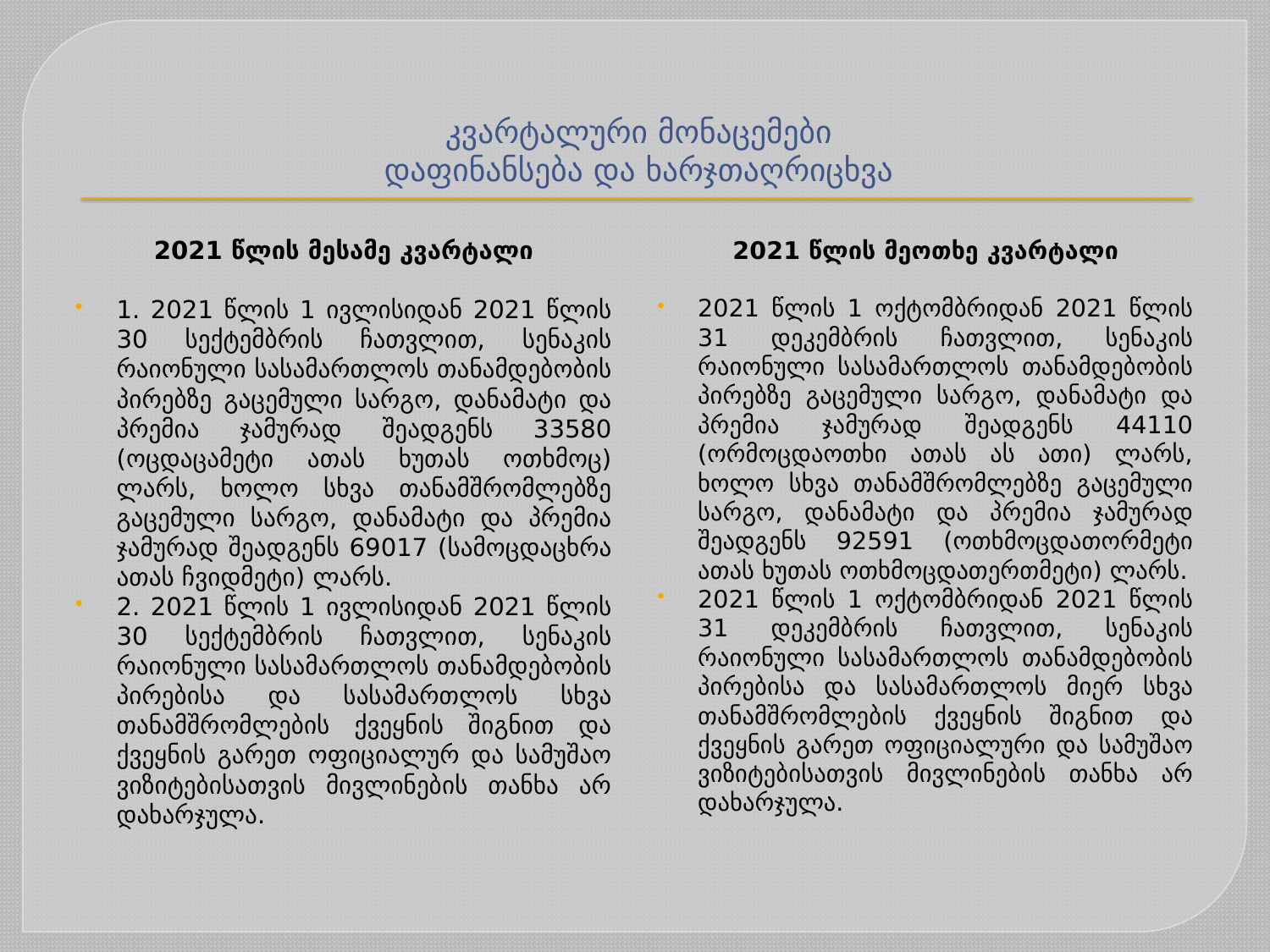

# კვარტალური მონაცემები დაფინანსება და ხარჯთაღრიცხვა
2021 წლის მესამე კვარტალი

1. 2021 წლის 1 ივლისიდან 2021 წლის 30 სექტემბრის ჩათვლით, სენაკის რაიონული სასამართლოს თანამდებობის პირებზე გაცემული სარგო, დანამატი და პრემია ჯამურად შეადგენს 33580 (ოცდაცამეტი ათას ხუთას ოთხმოც) ლარს, ხოლო სხვა თანამშრომლებზე გაცემული სარგო, დანამატი და პრემია ჯამურად შეადგენს 69017 (სამოცდაცხრა ათას ჩვიდმეტი) ლარს.
2. 2021 წლის 1 ივლისიდან 2021 წლის 30 სექტემბრის ჩათვლით, სენაკის რაიონული სასამართლოს თანამდებობის პირებისა და სასამართლოს სხვა თანამშრომლების ქვეყნის შიგნით და ქვეყნის გარეთ ოფიციალურ და სამუშაო ვიზიტებისათვის მივლინების თანხა არ დახარჯულა.

2021 წლის მეოთხე კვარტალი

2021 წლის 1 ოქტომბრიდან 2021 წლის 31 დეკემბრის ჩათვლით, სენაკის რაიონული სასამართლოს თანამდებობის პირებზე გაცემული სარგო, დანამატი და პრემია ჯამურად შეადგენს 44110 (ორმოცდაოთხი ათას ას ათი) ლარს, ხოლო სხვა თანამშრომლებზე გაცემული სარგო, დანამატი და პრემია ჯამურად შეადგენს 92591 (ოთხმოცდათორმეტი ათას ხუთას ოთხმოცდათერთმეტი) ლარს.
2021 წლის 1 ოქტომბრიდან 2021 წლის 31 დეკემბრის ჩათვლით, სენაკის რაიონული სასამართლოს თანამდებობის პირებისა და სასამართლოს მიერ სხვა თანამშრომლების ქვეყნის შიგნით და ქვეყნის გარეთ ოფიციალური და სამუშაო ვიზიტებისათვის მივლინების თანხა არ დახარჯულა.